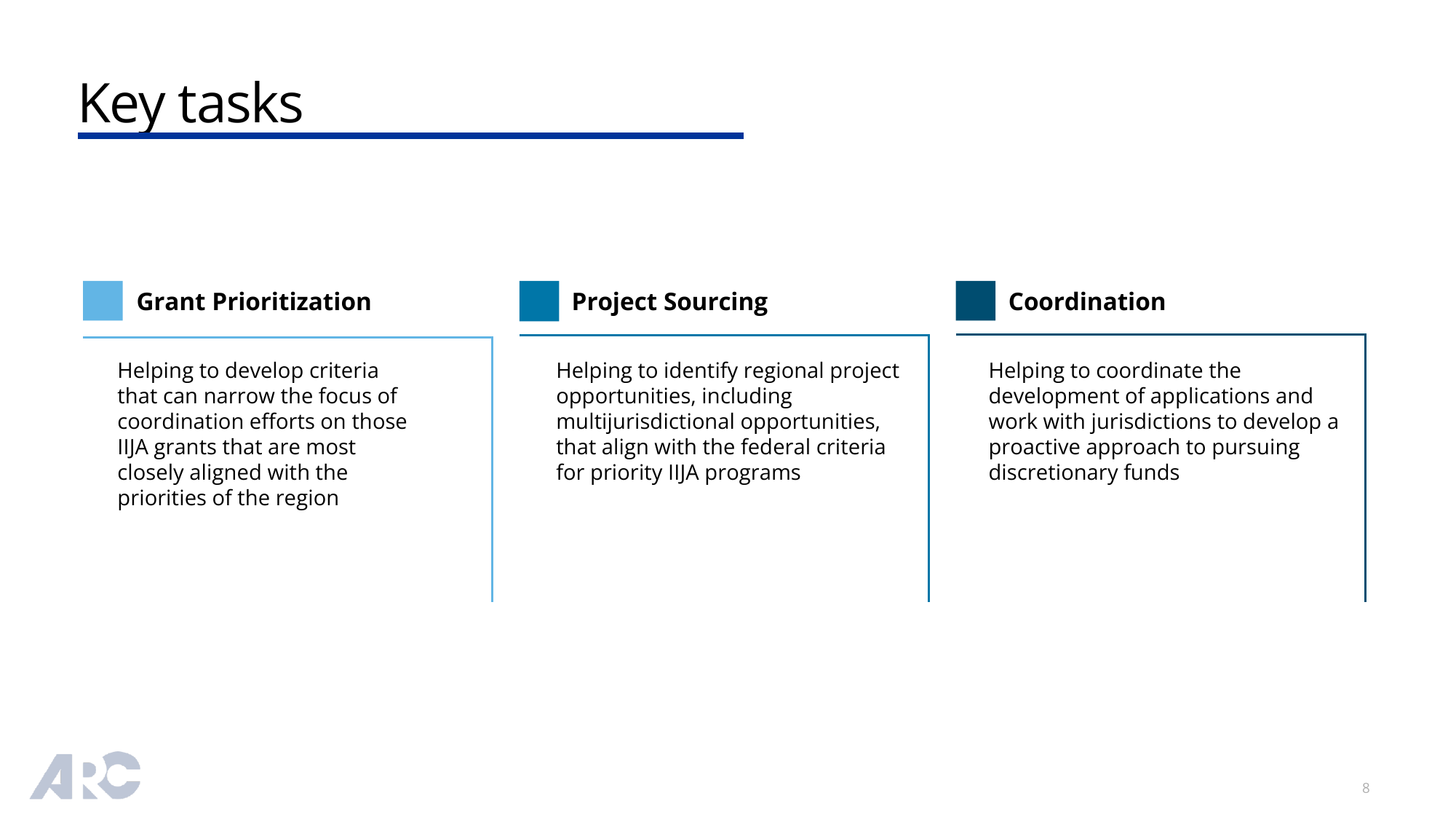

Key tasks

Project Sourcing
Grant Prioritization
Coordination

Helping to develop criteria that can narrow the focus of coordination efforts on those IIJA grants that are most closely aligned with the priorities of the region
Helping to identify regional project opportunities, including multijurisdictional opportunities, that align with the federal criteria for priority IIJA programs
Helping to coordinate the development of applications and work with jurisdictions to develop a proactive approach to pursuing discretionary funds